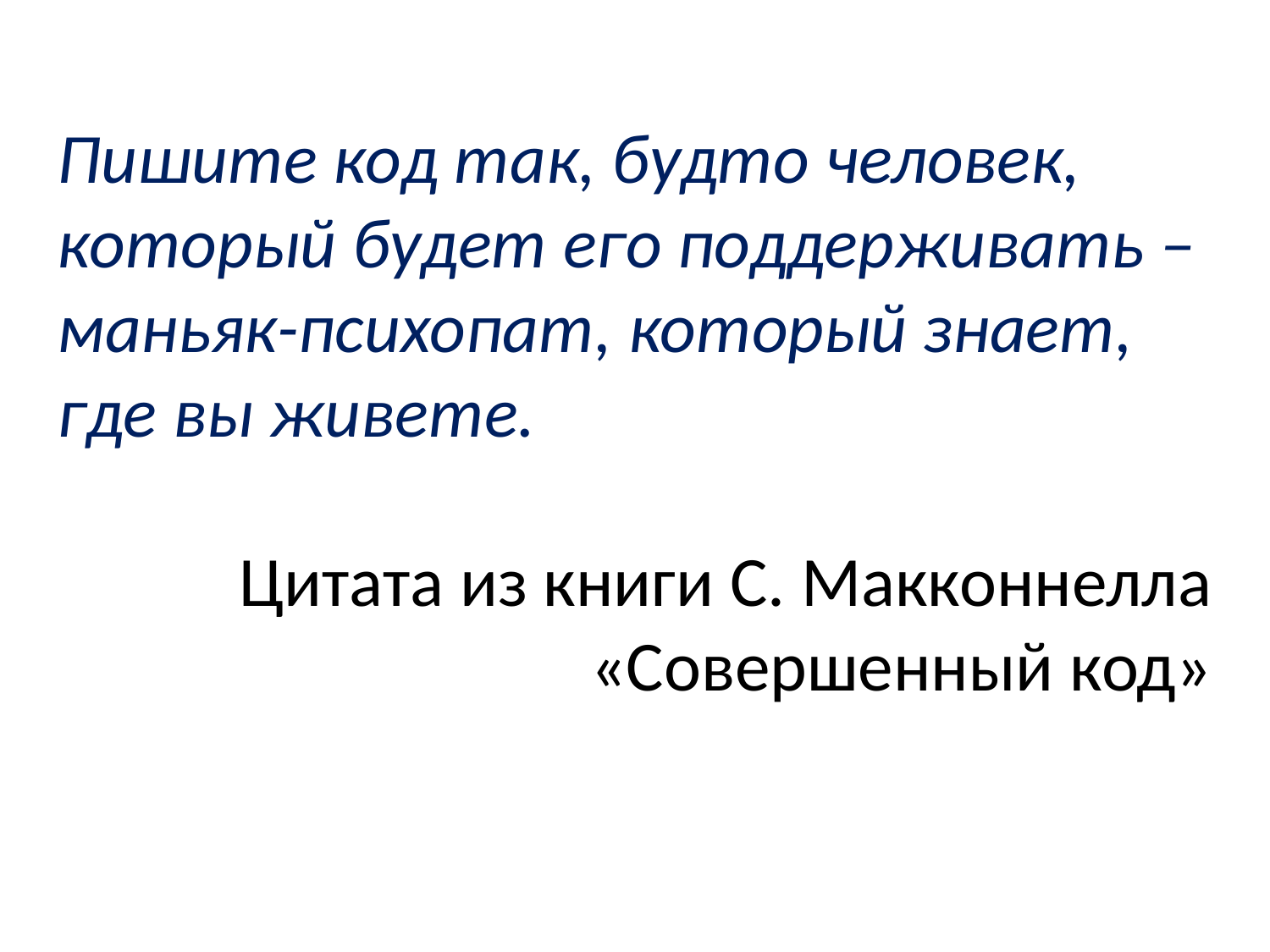

Пишите код так, будто человек,
который будет его поддерживать – маньяк-психопат, который знает, где вы живете.

Цитата из книги С. Макконнелла «Совершенный код»